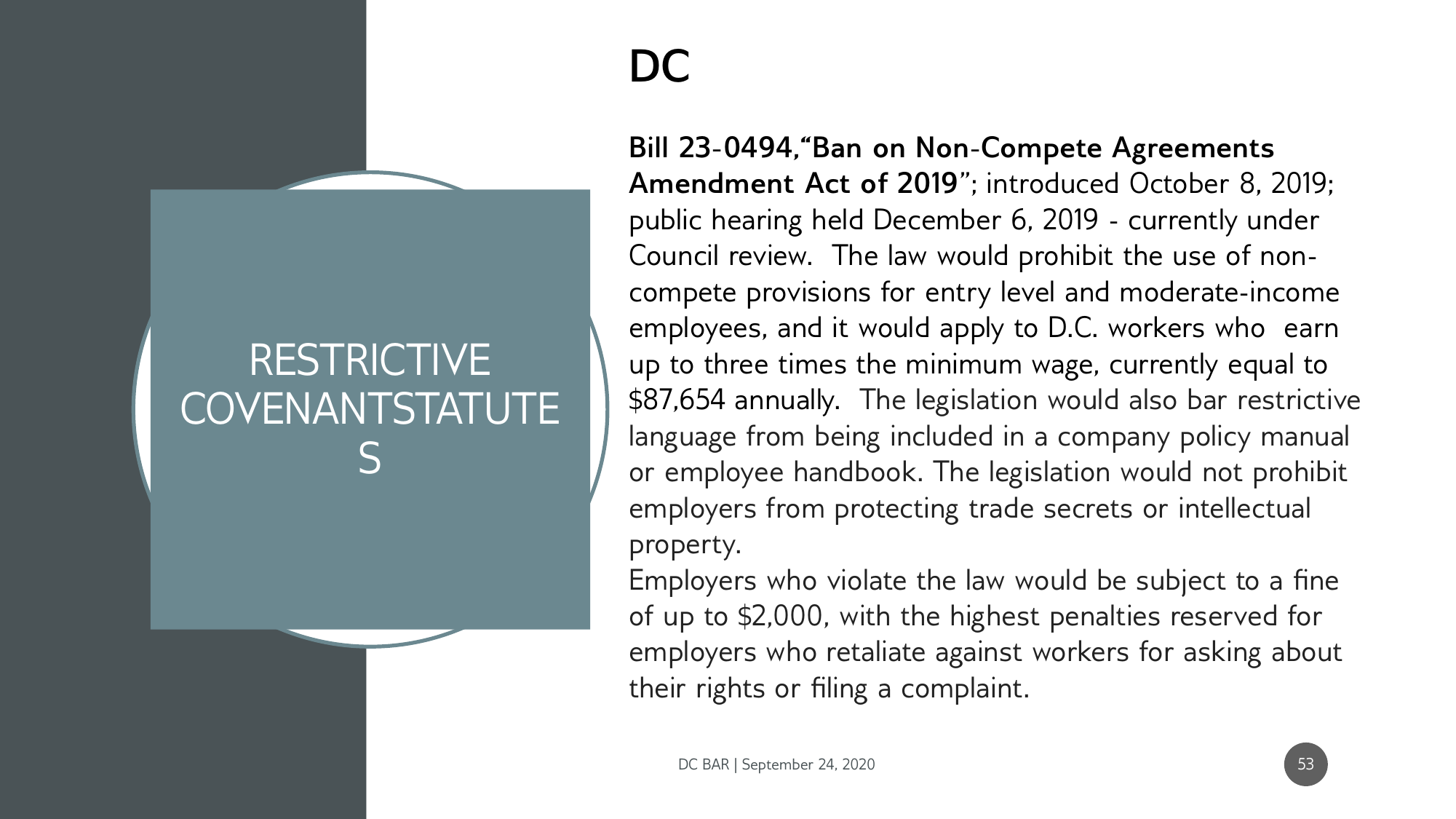

DC

Bill 23-0494,“Ban on Non-Compete Agreements Amendment Act of 2019”; introduced October 8, 2019; public hearing held December 6, 2019 - currently under Council review.  The law would prohibit the use of non-compete provisions for entry level and moderate-income employees, and it would apply to D.C. workers who  earn up to three times the minimum wage, currently equal to $87,654 annually.  The legislation would also bar restrictive language from being included in a company policy manual or employee handbook. The legislation would not prohibit employers from protecting trade secrets or intellectual property.
Employers who violate the law would be subject to a fine of up to $2,000, with the highest penalties reserved for employers who retaliate against workers for asking about their rights or filing a complaint.

# RESTRICTIVE COVENANTSTATUTES
53
DC BAR | September 24, 2020